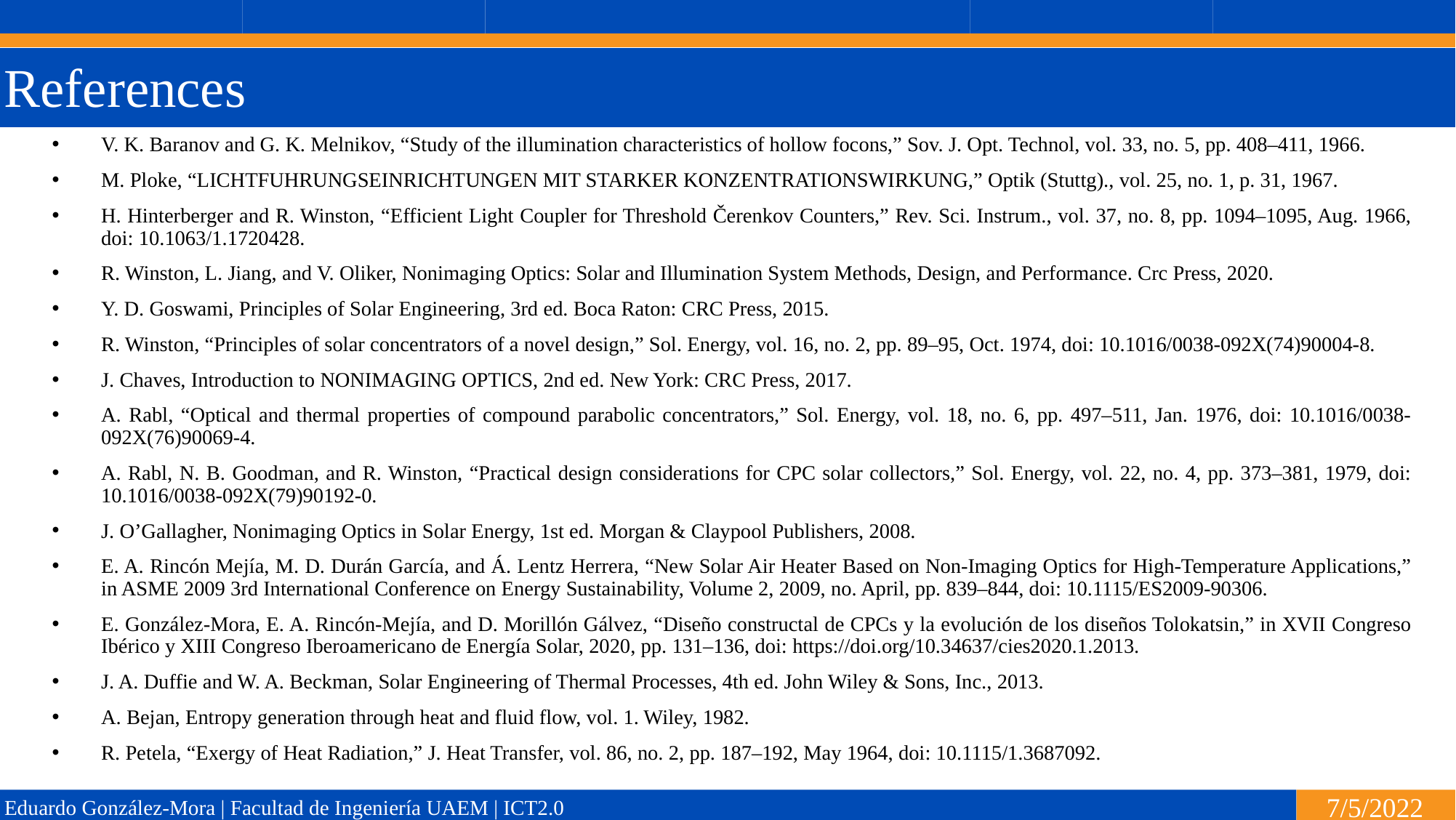

References
V. K. Baranov and G. K. Melnikov, “Study of the illumination characteristics of hollow focons,” Sov. J. Opt. Technol, vol. 33, no. 5, pp. 408–411, 1966.
M. Ploke, “LICHTFUHRUNGSEINRICHTUNGEN MIT STARKER KONZENTRATIONSWIRKUNG,” Optik (Stuttg)., vol. 25, no. 1, p. 31, 1967.
H. Hinterberger and R. Winston, “Efficient Light Coupler for Threshold Čerenkov Counters,” Rev. Sci. Instrum., vol. 37, no. 8, pp. 1094–1095, Aug. 1966, doi: 10.1063/1.1720428.
R. Winston, L. Jiang, and V. Oliker, Nonimaging Optics: Solar and Illumination System Methods, Design, and Performance. Crc Press, 2020.
Y. D. Goswami, Principles of Solar Engineering, 3rd ed. Boca Raton: CRC Press, 2015.
R. Winston, “Principles of solar concentrators of a novel design,” Sol. Energy, vol. 16, no. 2, pp. 89–95, Oct. 1974, doi: 10.1016/0038-092X(74)90004-8.
J. Chaves, Introduction to NONIMAGING OPTICS, 2nd ed. New York: CRC Press, 2017.
A. Rabl, “Optical and thermal properties of compound parabolic concentrators,” Sol. Energy, vol. 18, no. 6, pp. 497–511, Jan. 1976, doi: 10.1016/0038-092X(76)90069-4.
A. Rabl, N. B. Goodman, and R. Winston, “Practical design considerations for CPC solar collectors,” Sol. Energy, vol. 22, no. 4, pp. 373–381, 1979, doi: 10.1016/0038-092X(79)90192-0.
J. O’Gallagher, Nonimaging Optics in Solar Energy, 1st ed. Morgan & Claypool Publishers, 2008.
E. A. Rincón Mejía, M. D. Durán García, and Á. Lentz Herrera, “New Solar Air Heater Based on Non-Imaging Optics for High-Temperature Applications,” in ASME 2009 3rd International Conference on Energy Sustainability, Volume 2, 2009, no. April, pp. 839–844, doi: 10.1115/ES2009-90306.
E. González-Mora, E. A. Rincón-Mejía, and D. Morillón Gálvez, “Diseño constructal de CPCs y la evolución de los diseños Tolokatsin,” in XVII Congreso Ibérico y XIII Congreso Iberoamericano de Energía Solar, 2020, pp. 131–136, doi: https://doi.org/10.34637/cies2020.1.2013.
J. A. Duffie and W. A. Beckman, Solar Engineering of Thermal Processes, 4th ed. John Wiley & Sons, Inc., 2013.
A. Bejan, Entropy generation through heat and fluid flow, vol. 1. Wiley, 1982.
R. Petela, “Exergy of Heat Radiation,” J. Heat Transfer, vol. 86, no. 2, pp. 187–192, May 1964, doi: 10.1115/1.3687092.
7/5/2022
Eduardo González-Mora | Facultad de Ingeniería UAEM | ICT2.0